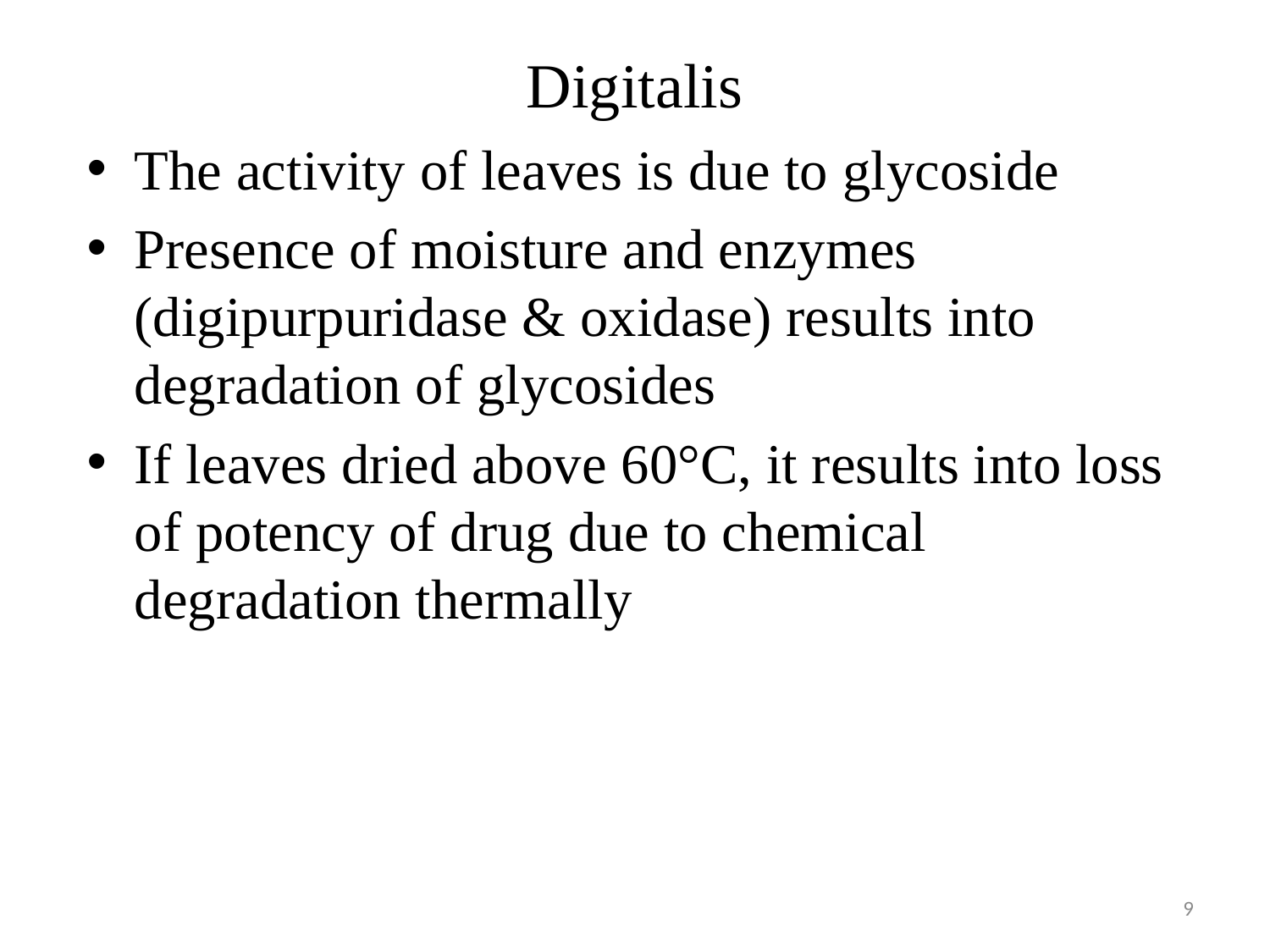

# Digitalis
The activity of leaves is due to glycoside
Presence of moisture and enzymes (digipurpuridase & oxidase) results into degradation of glycosides
If leaves dried above 60°C, it results into loss of potency of drug due to chemical degradation thermally

9